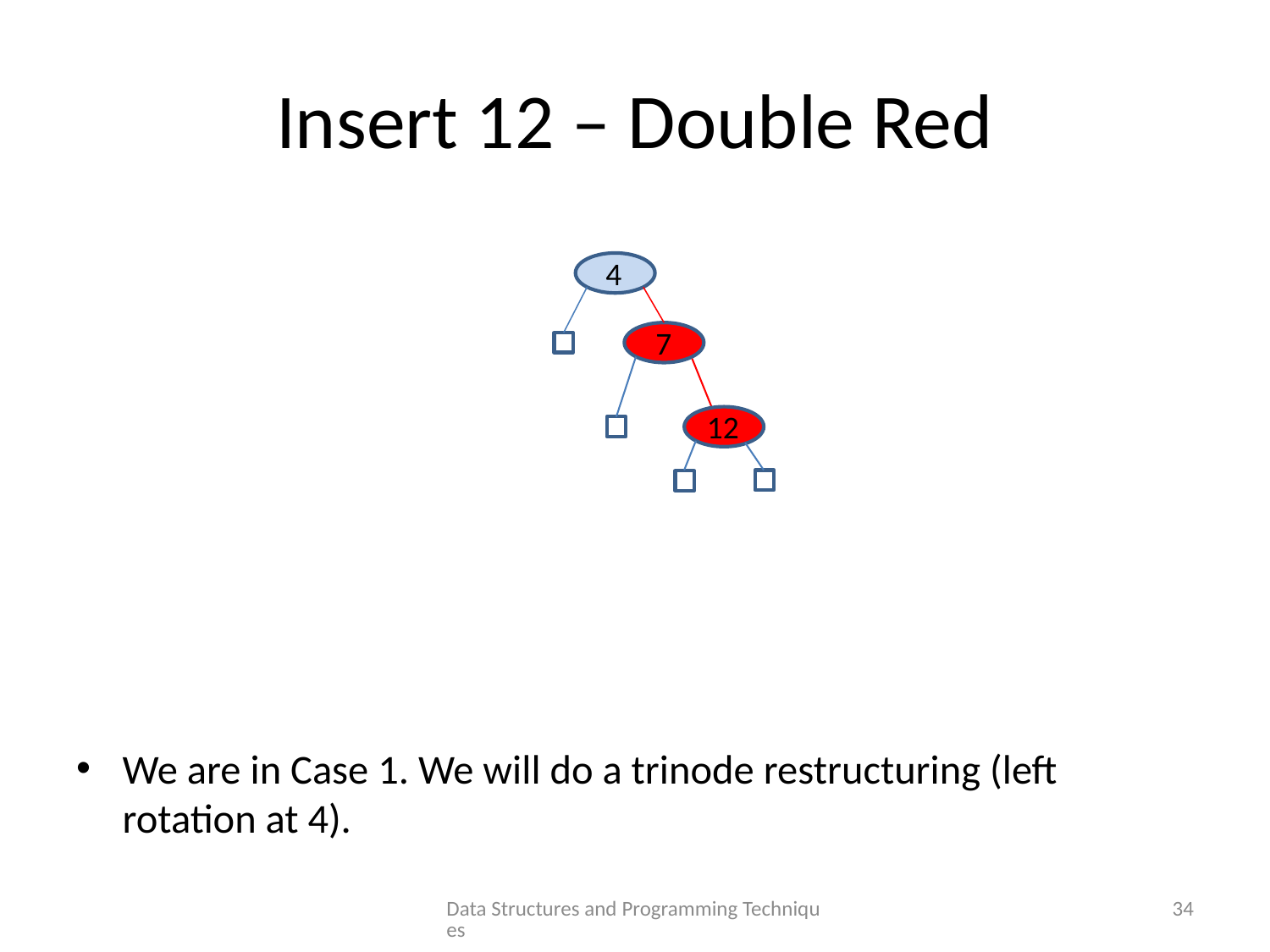

# Insert 12 – Double Red

We are in Case 1. We will do a trinode restructuring (left rotation at 4).
4

7

12

Data Structures and Programming Techniques
34